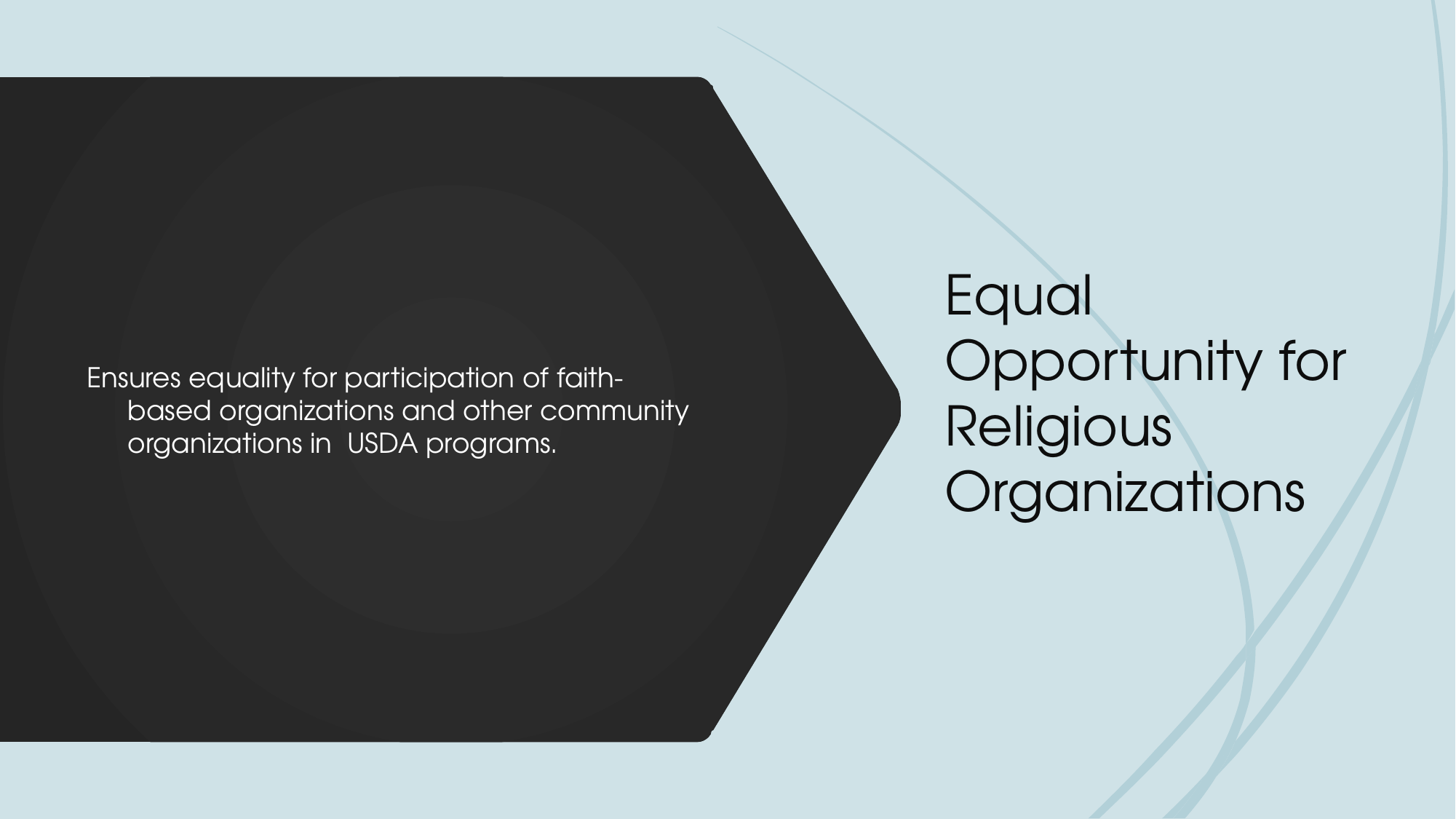

# Equal Opportunity for Religious Organizations
Ensures equality for participation of faith-based organizations and other community organizations in  USDA programs.